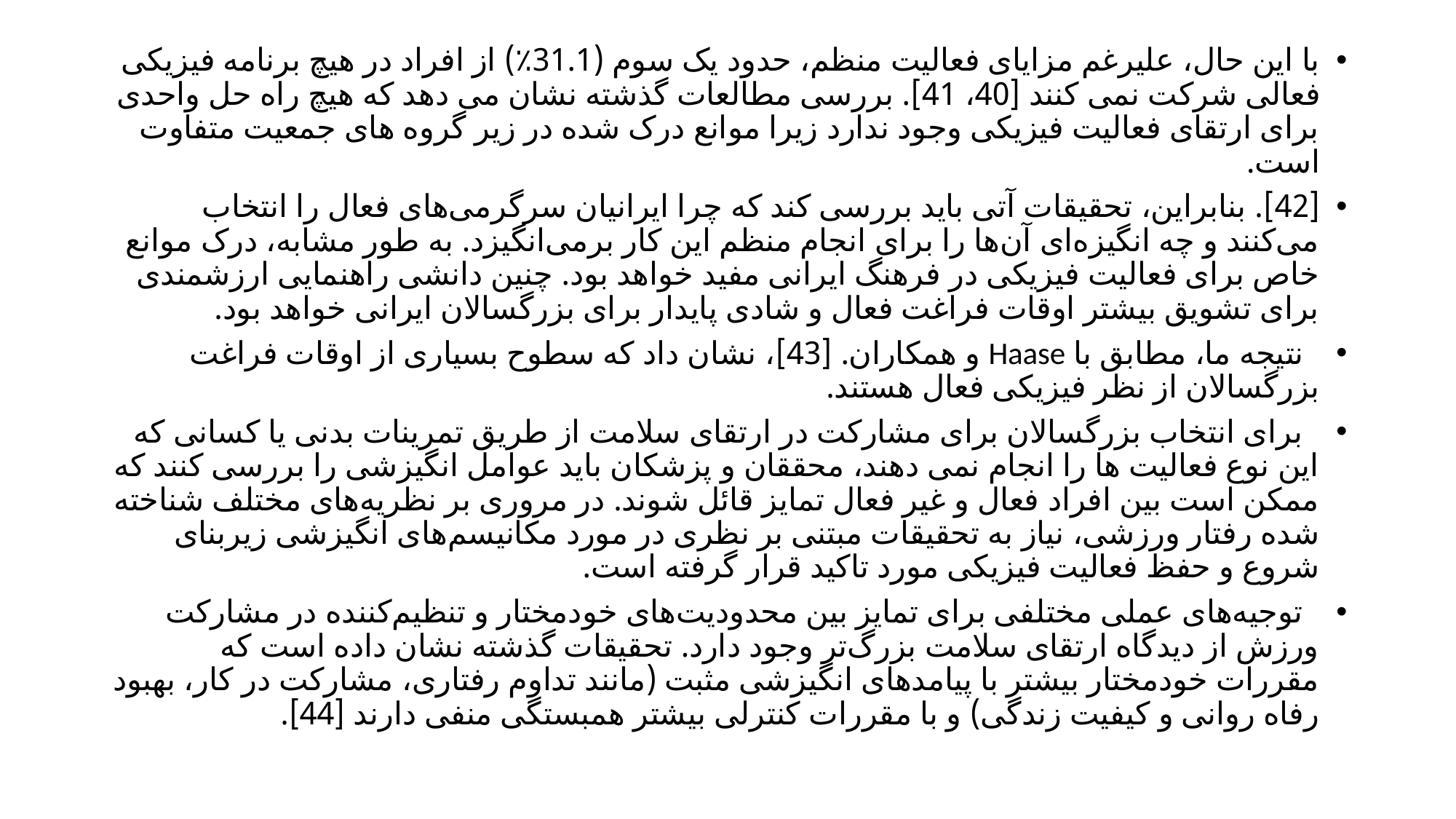

با این حال، علیرغم مزایای فعالیت منظم، حدود یک سوم (31.1٪) از افراد در هیچ برنامه فیزیکی فعالی شرکت نمی کنند [40، 41]. بررسی مطالعات گذشته نشان می دهد که هیچ راه حل واحدی برای ارتقای فعالیت فیزیکی وجود ندارد زیرا موانع درک شده در زیر گروه های جمعیت متفاوت است.
[42]. بنابراین، تحقیقات آتی باید بررسی کند که چرا ایرانیان سرگرمی‌های فعال را انتخاب می‌کنند و چه انگیزه‌ای آن‌ها را برای انجام منظم این کار برمی‌انگیزد. به طور مشابه، درک موانع خاص برای فعالیت فیزیکی در فرهنگ ایرانی مفید خواهد بود. چنین دانشی راهنمایی ارزشمندی برای تشویق بیشتر اوقات فراغت فعال و شادی پایدار برای بزرگسالان ایرانی خواهد بود.
  نتیجه ما، مطابق با Haase و همکاران. [43]، نشان داد که سطوح بسیاری از اوقات فراغت بزرگسالان از نظر فیزیکی فعال هستند.
  برای انتخاب بزرگسالان برای مشارکت در ارتقای سلامت از طریق تمرینات بدنی یا کسانی که این نوع فعالیت ها را انجام نمی دهند، محققان و پزشکان باید عوامل انگیزشی را بررسی کنند که ممکن است بین افراد فعال و غیر فعال تمایز قائل شوند. در مروری بر نظریه‌های مختلف شناخته شده رفتار ورزشی، نیاز به تحقیقات مبتنی بر نظری در مورد مکانیسم‌های انگیزشی زیربنای شروع و حفظ فعالیت فیزیکی مورد تاکید قرار گرفته است.
  توجیه‌های عملی مختلفی برای تمایز بین محدودیت‌های خودمختار و تنظیم‌کننده در مشارکت ورزش از دیدگاه ارتقای سلامت بزرگ‌تر وجود دارد. تحقیقات گذشته نشان داده است که مقررات خودمختار بیشتر با پیامدهای انگیزشی مثبت (مانند تداوم رفتاری، مشارکت در کار، بهبود رفاه روانی و کیفیت زندگی) و با مقررات کنترلی بیشتر همبستگی منفی دارند [44].